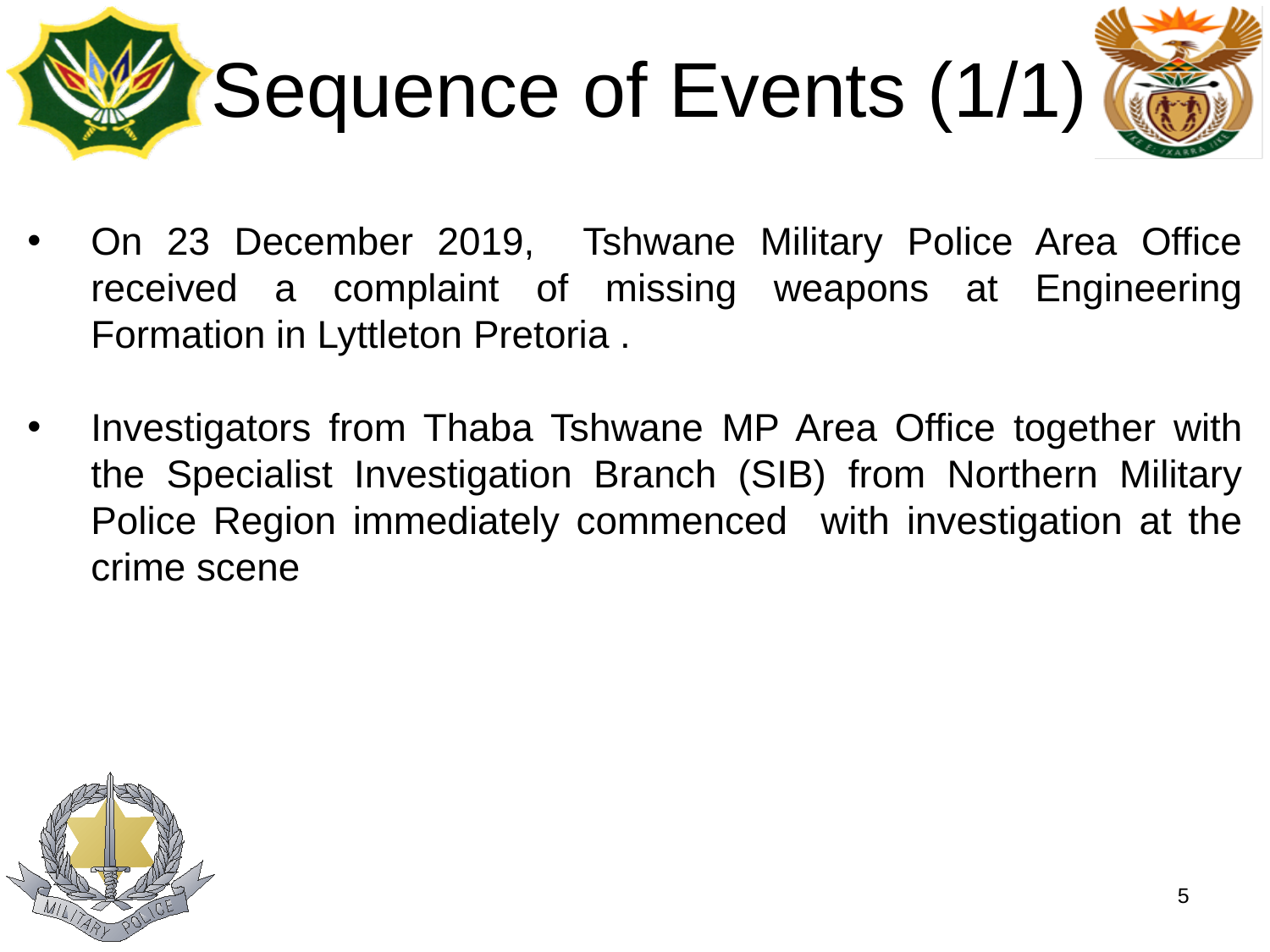

# Sequence of Events (1/1)
On 23 December 2019,  Tshwane Military Police Area Office received a complaint of missing weapons at Engineering Formation in Lyttleton Pretoria .

Investigators from Thaba Tshwane MP Area Office together with the Specialist Investigation Branch (SIB) from Northern Military Police Region immediately commenced  with investigation at the crime scene

5